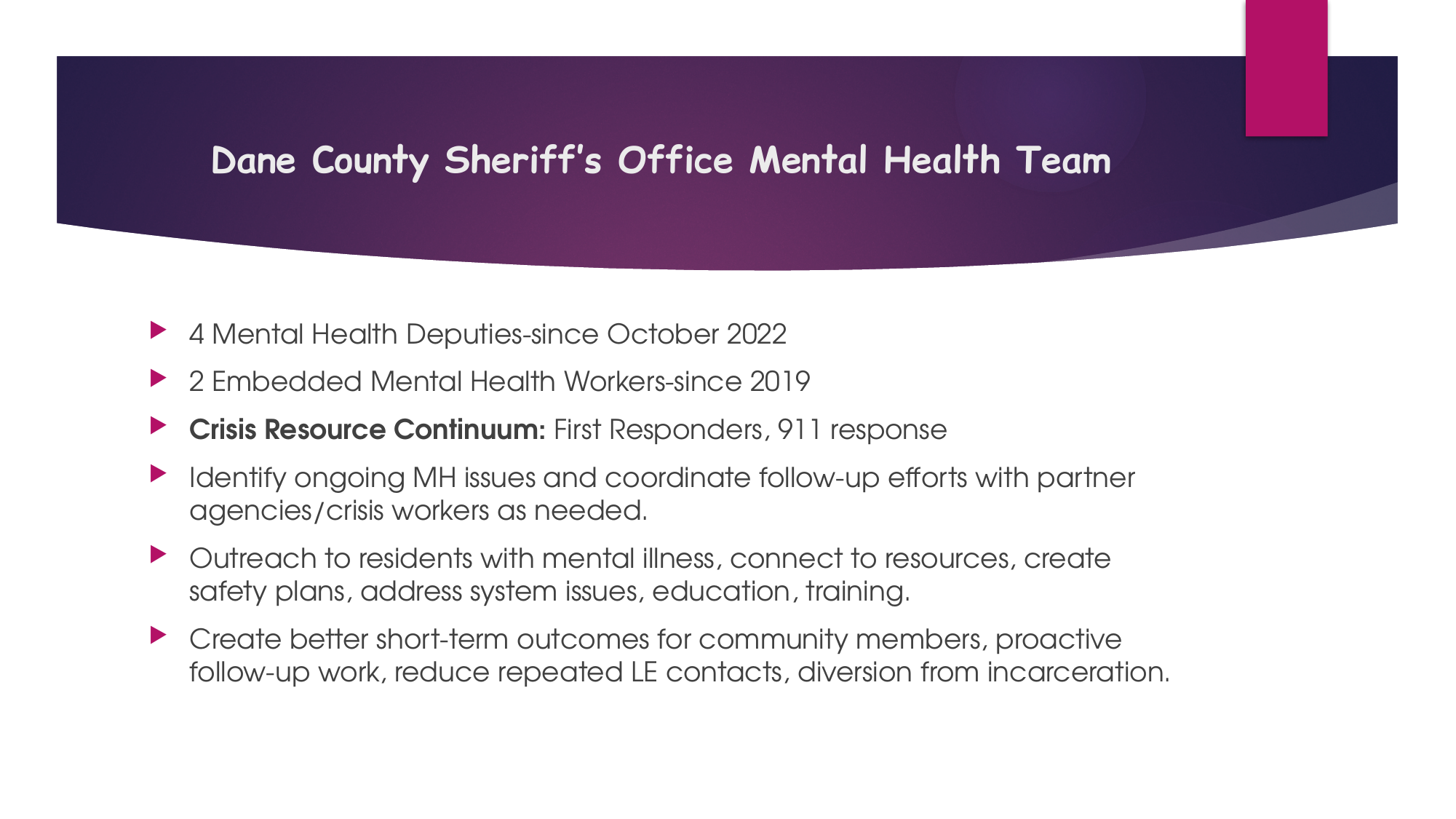

# Dane County Sheriff’s Office Mental Health Team
4 Mental Health Deputies-since October 2022
2 Embedded Mental Health Workers-since 2019
Crisis Resource Continuum: First Responders, 911 response
Identify ongoing MH issues and coordinate follow-up efforts with partner agencies/crisis workers as needed.
Outreach to residents with mental illness, connect to resources, create safety plans, address system issues, education, training.
Create better short-term outcomes for community members, proactive follow-up work, reduce repeated LE contacts, diversion from incarceration.